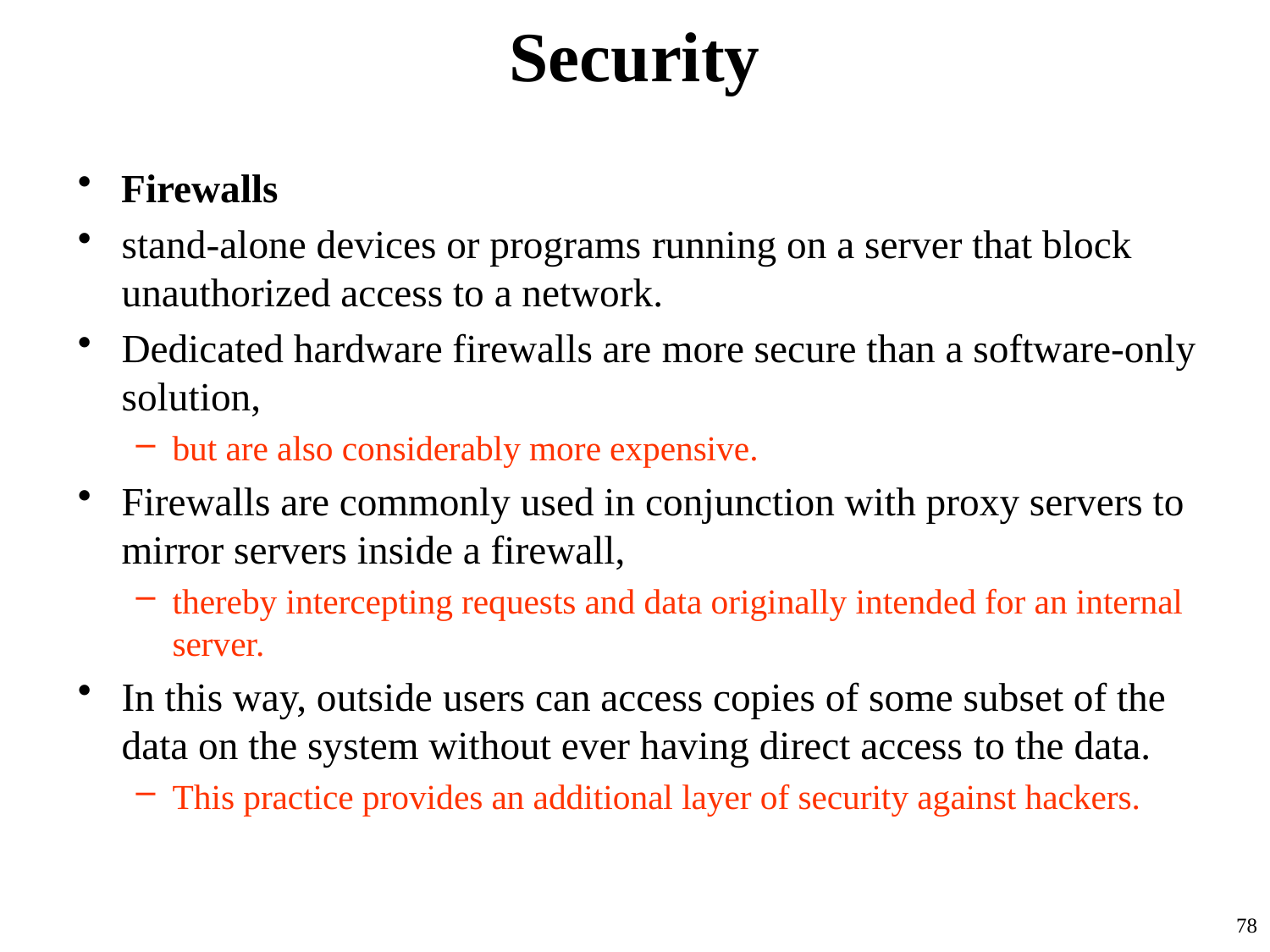

# Security
Firewalls
stand-alone devices or programs running on a server that block unauthorized access to a network.
Dedicated hardware firewalls are more secure than a software-only solution,
but are also considerably more expensive.
Firewalls are commonly used in conjunction with proxy servers to mirror servers inside a firewall,
thereby intercepting requests and data originally intended for an internal server.
In this way, outside users can access copies of some subset of the data on the system without ever having direct access to the data.
This practice provides an additional layer of security against hackers.
78